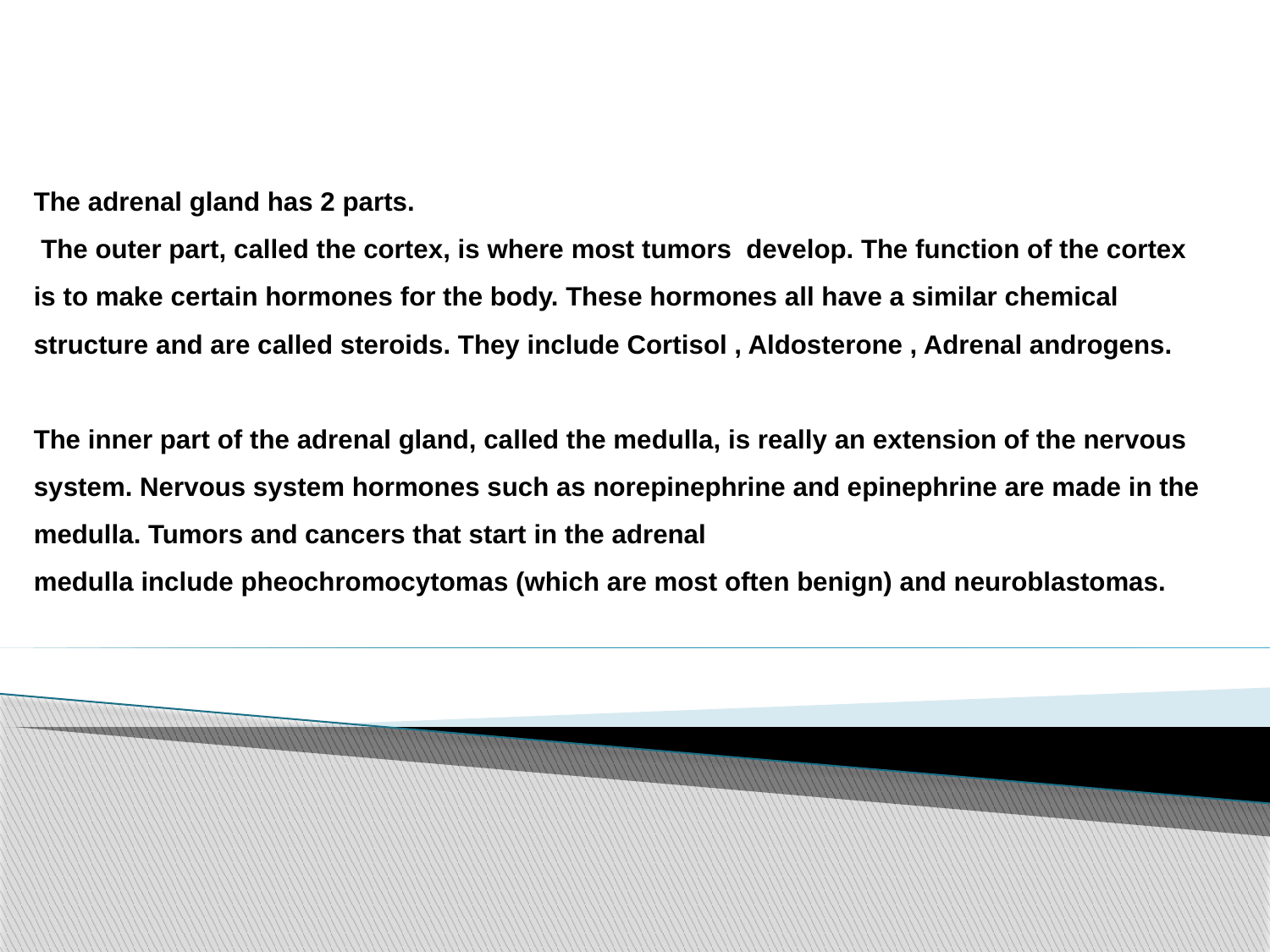

# The adrenal gland has 2 parts. The outer part, called the cortex, is where most tumors  develop. The function of the cortex is to make certain hormones for the body. These hormones all have a similar chemical structure and are called steroids. They include Cortisol , Aldosterone , Adrenal androgens. The inner part of the adrenal gland, called the medulla, is really an extension of the nervous system. Nervous system hormones such as norepinephrine and epinephrine are made in the medulla. Tumors and cancers that start in the adrenal medulla include pheochromocytomas (which are most often benign) and neuroblastomas.